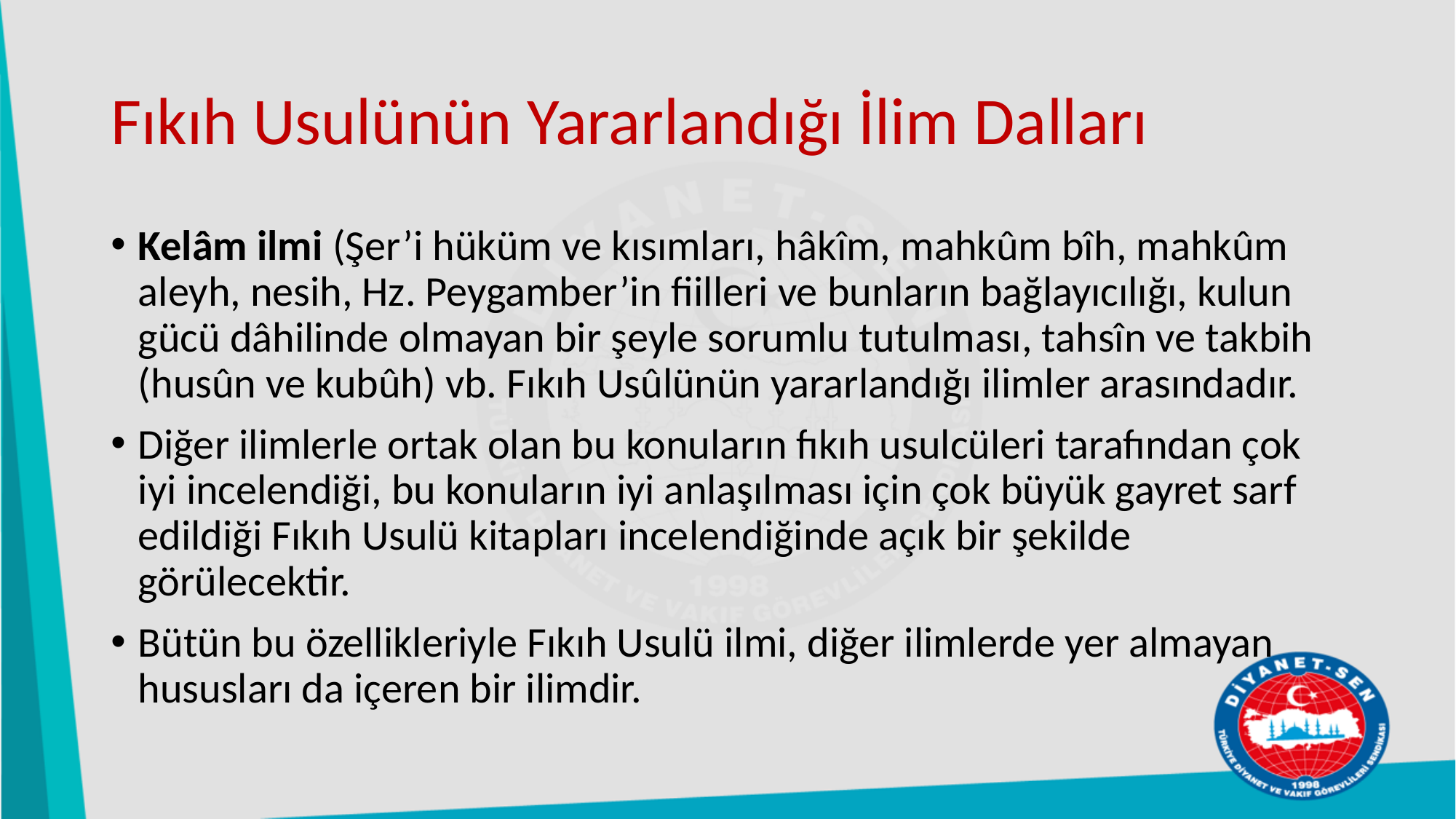

# Fıkıh Usulünün Yararlandığı İlim Dalları
Kelâm ilmi (Şer’i hüküm ve kısımları, hâkîm, mahkûm bîh, mahkûm aleyh, nesih, Hz. Peygamber’in fiilleri ve bunların bağlayıcılığı, kulun gücü dâhilinde olmayan bir şeyle sorumlu tutulması, tahsîn ve takbih (husûn ve kubûh) vb. Fıkıh Usûlünün yararlandığı ilimler arasındadır.
Diğer ilimlerle ortak olan bu konuların fıkıh usulcüleri tarafından çok iyi incelendiği, bu konuların iyi anlaşılması için çok büyük gayret sarf edildiği Fıkıh Usulü kitapları incelendiğinde açık bir şekilde görülecektir.
Bütün bu özellikleriyle Fıkıh Usulü ilmi, diğer ilimlerde yer almayan hususları da içeren bir ilimdir.